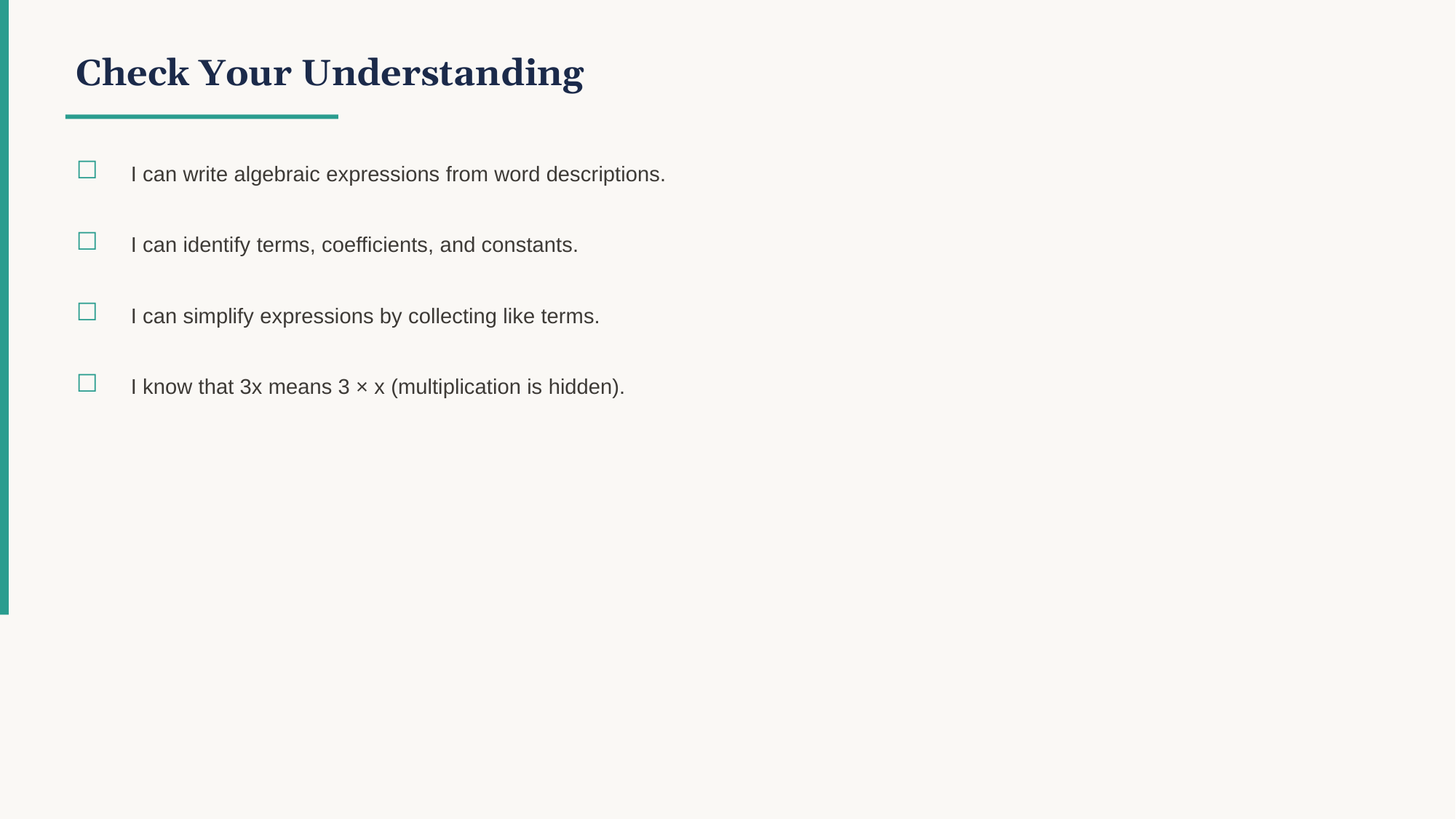

Check Your Understanding

☐
I can write algebraic expressions from word descriptions.
☐
I can identify terms, coefficients, and constants.
☐
I can simplify expressions by collecting like terms.
☐
I know that 3x means 3 × x (multiplication is hidden).